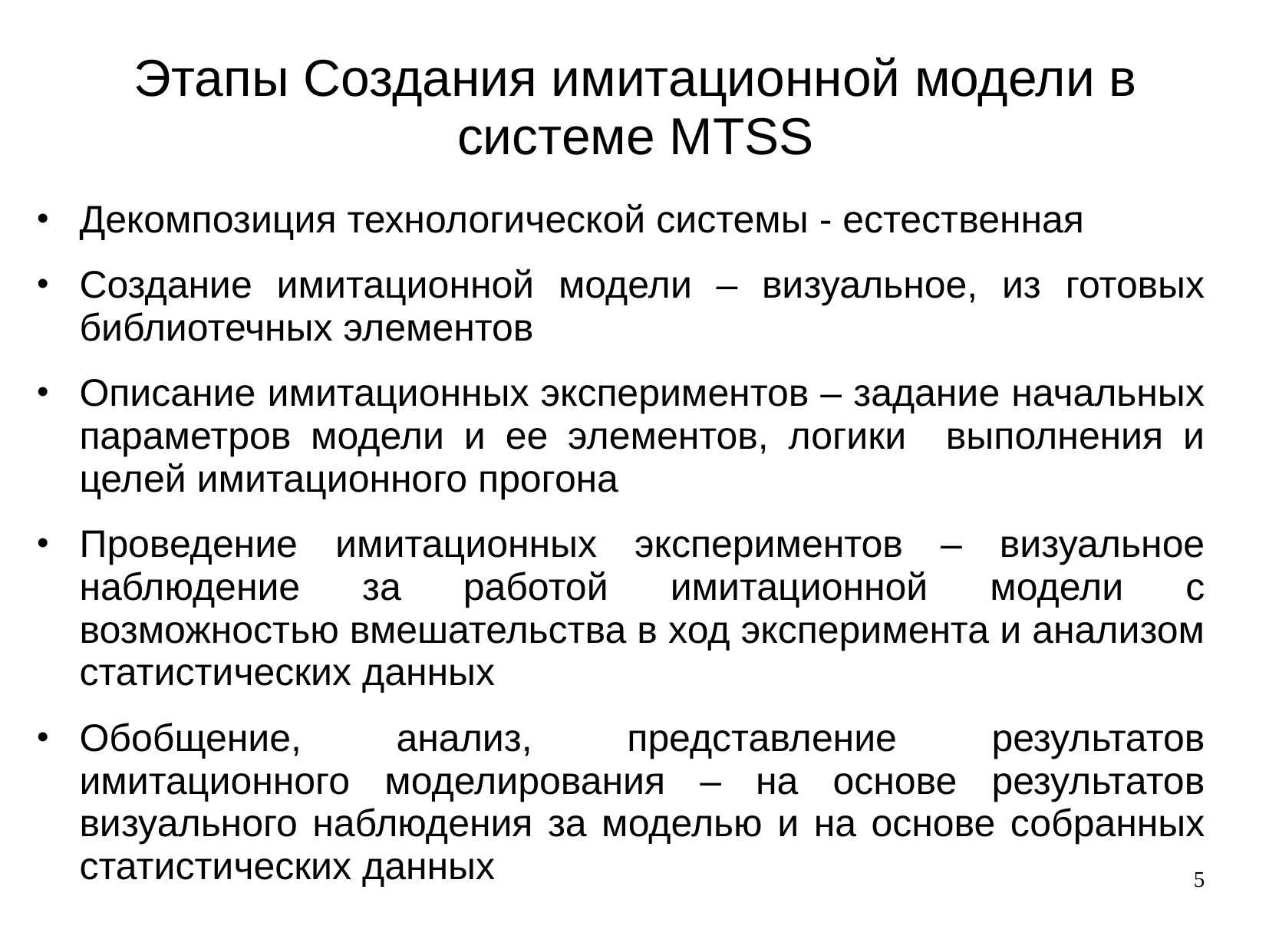

Этапы Создания имитационной модели в системе MTSS
Декомпозиция технологической системы - естественная
Создание имитационной модели – визуальное, из готовых библиотечных элементов
Описание имитационных экспериментов – задание начальных параметров модели и ее элементов, логики  выполнения и целей имитационного прогона
Проведение имитационных экспериментов – визуальное наблюдение за работой имитационной модели с возможностью вмешательства в ход эксперимента и анализом статистических данных
Обобщение, анализ, представление результатов имитационного моделирования – на основе результатов визуального наблюдения за моделью и на основе собранных статистических данных
5